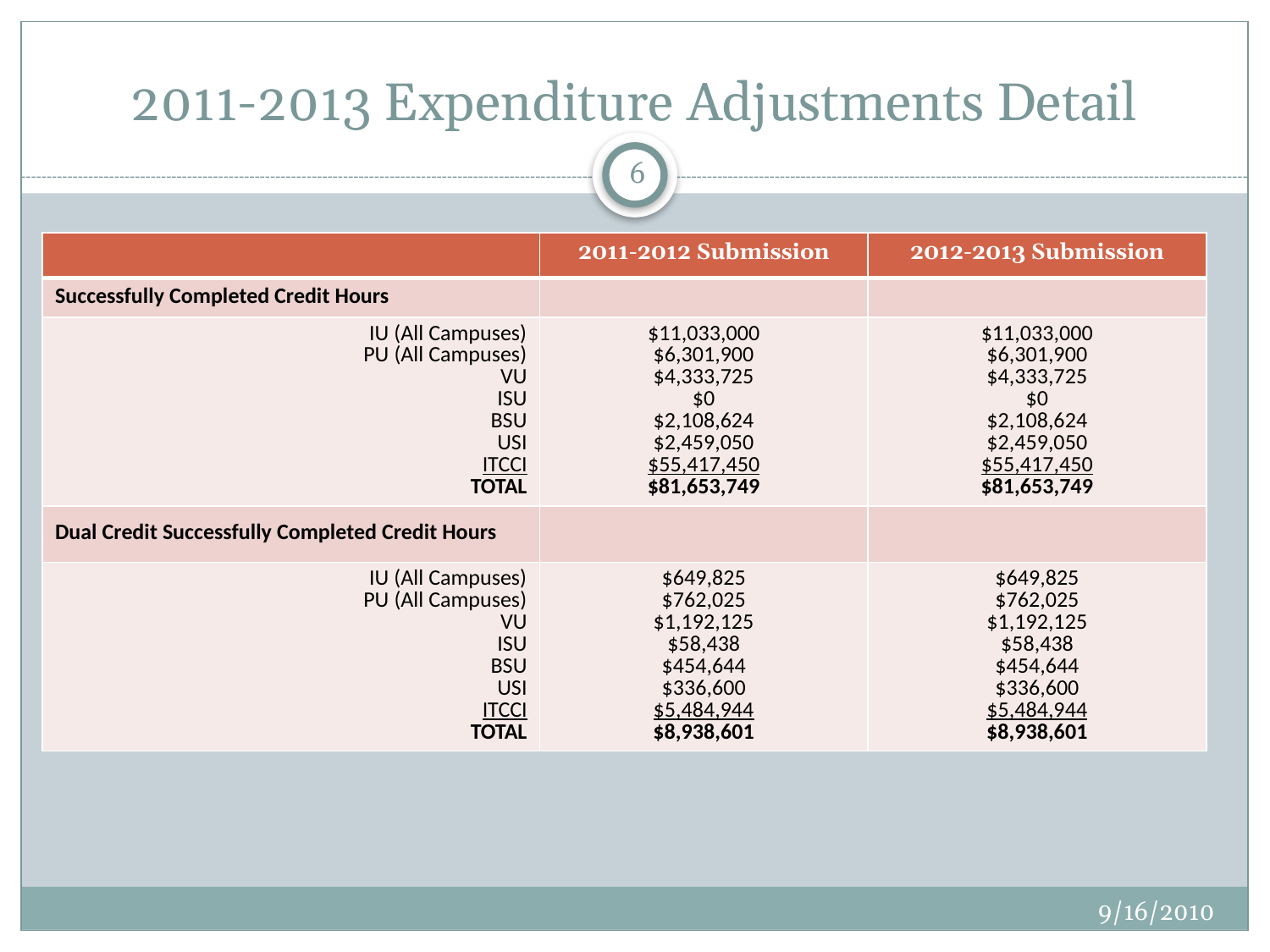

# 2011-2013 Expenditure Adjustments Detail
6
|  | 2011-2012 Submission | 2012-2013 Submission |
| --- | --- | --- |
| Successfully Completed Credit Hours |  |  |
| IU (All Campuses) PU (All Campuses) VU ISU BSU USI ITCCI TOTAL | $11,033,000 $6,301,900 $4,333,725 $0 $2,108,624 $2,459,050 $55,417,450 $81,653,749 | $11,033,000 $6,301,900 $4,333,725 $0 $2,108,624 $2,459,050 $55,417,450 $81,653,749 |
| Dual Credit Successfully Completed Credit Hours |  |  |
| IU (All Campuses) PU (All Campuses) VU ISU BSU USI ITCCI TOTAL | $649,825 $762,025 $1,192,125 $58,438 $454,644 $336,600 $5,484,944 $8,938,601 | $649,825 $762,025 $1,192,125 $58,438 $454,644 $336,600 $5,484,944 $8,938,601 |
9/16/2010